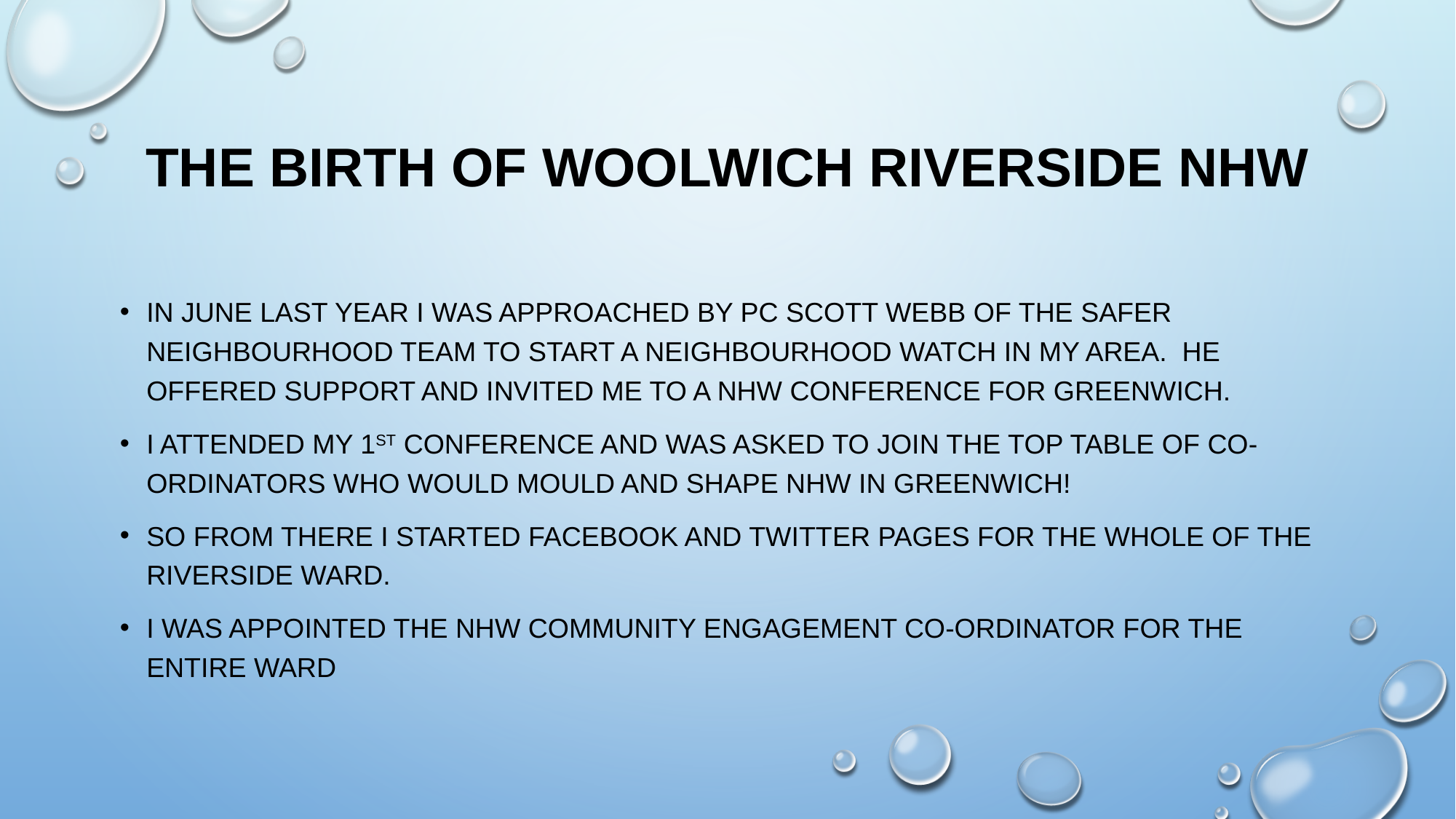

# The birth of Woolwich riverside nhw
In june last year I was approached by pc scott webb of the safer neighbourhood team to start a neighbourhood watch in my area.  He offered support and invited me to a nhw conference for Greenwich.
I attended my 1st conference and was asked to join the top table of co-ordinators who would mould and shape nhw in Greenwich!
So from there I started facebook and twitter pages for the whole of the riverside ward.
I was appointed the NHW community engagement co-ordinator for the entire ward